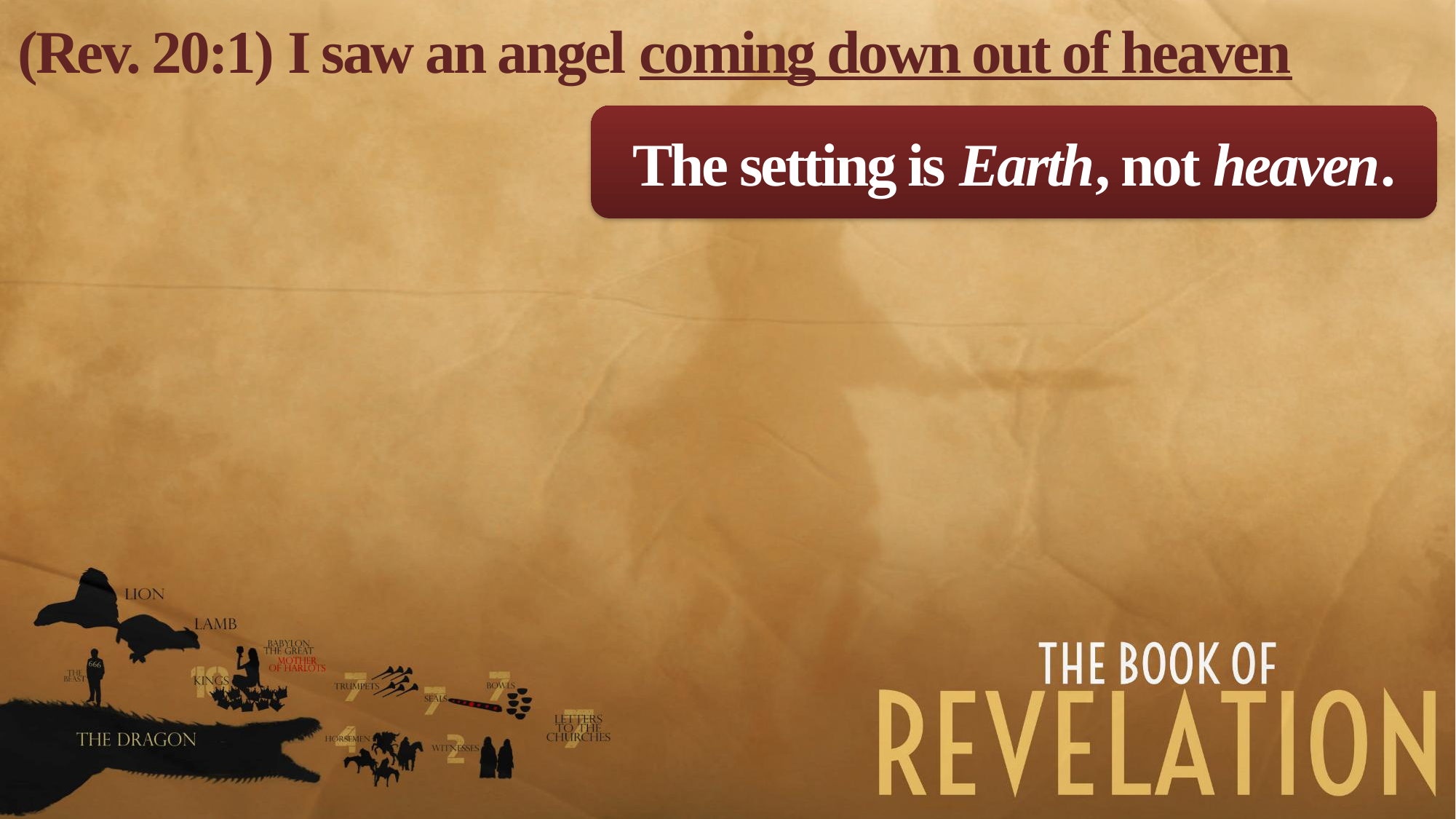

(Rev. 20:1) I saw an angel coming down out of heaven
The setting is Earth, not heaven.